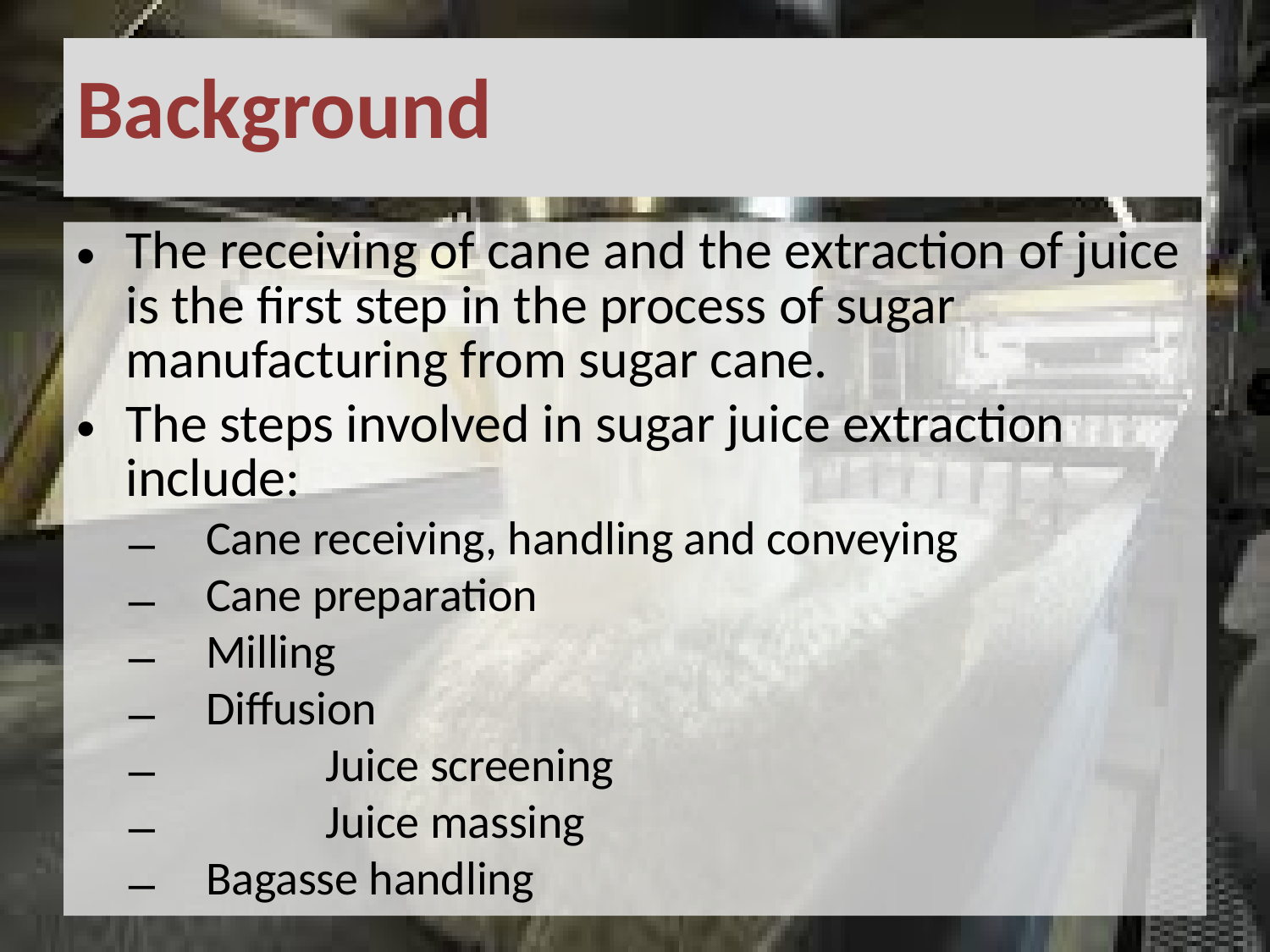

# Background
The receiving of cane and the extraction of juice is the first step in the process of sugar manufacturing from sugar cane.
The steps involved in sugar juice extraction include:
Cane receiving, handling and conveying
Cane preparation
Milling
Diffusion
	Juice screening
	Juice massing
Bagasse handling